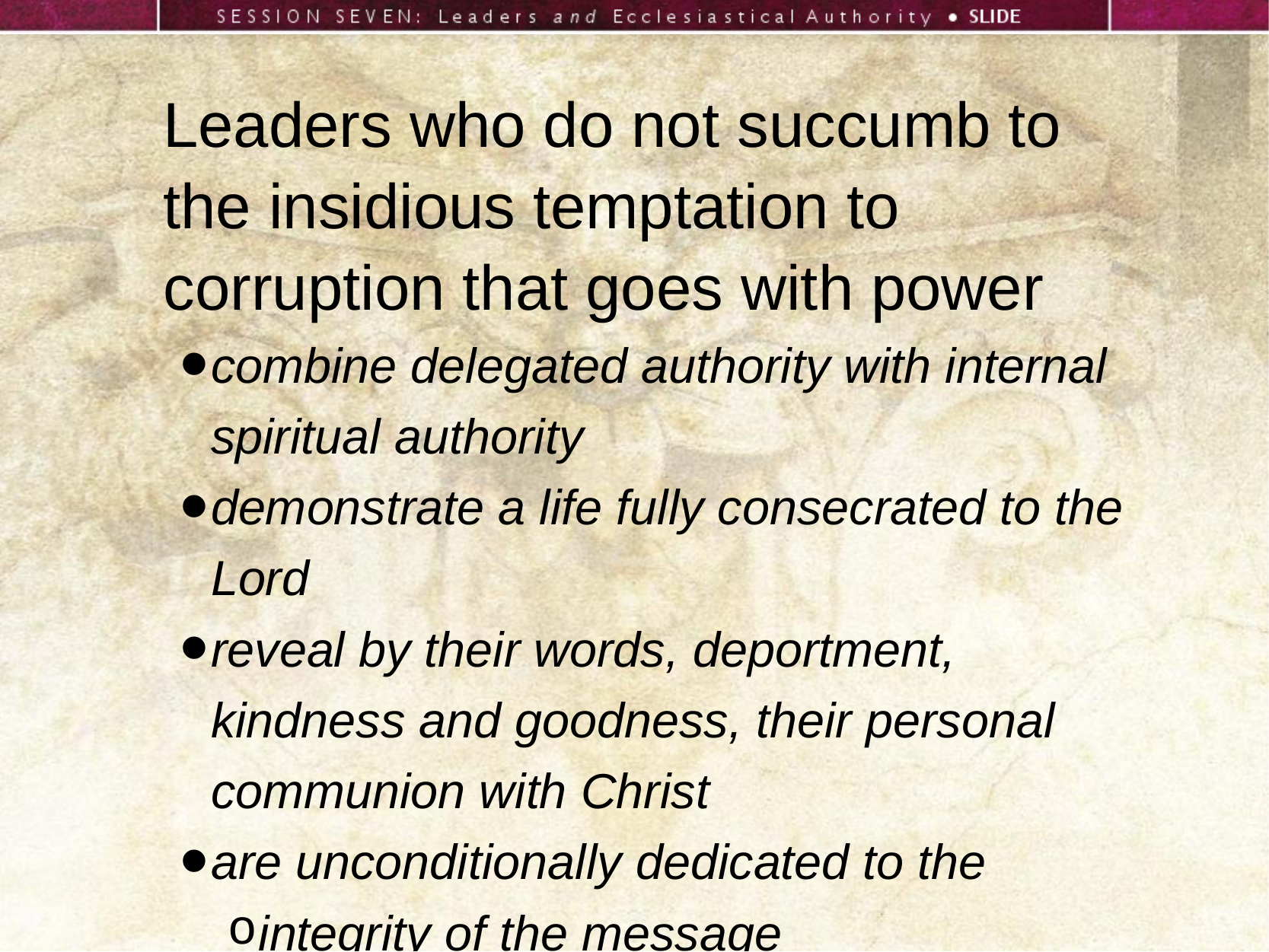

Leaders who do not succumb to the insidious temptation to corruption that goes with power
combine delegated authority with internal spiritual authority
demonstrate a life fully consecrated to the Lord
reveal by their words, deportment, kindness and goodness, their personal communion with Christ
are unconditionally dedicated to the
integrity of the message
fulfillment of the mission
unity of the church